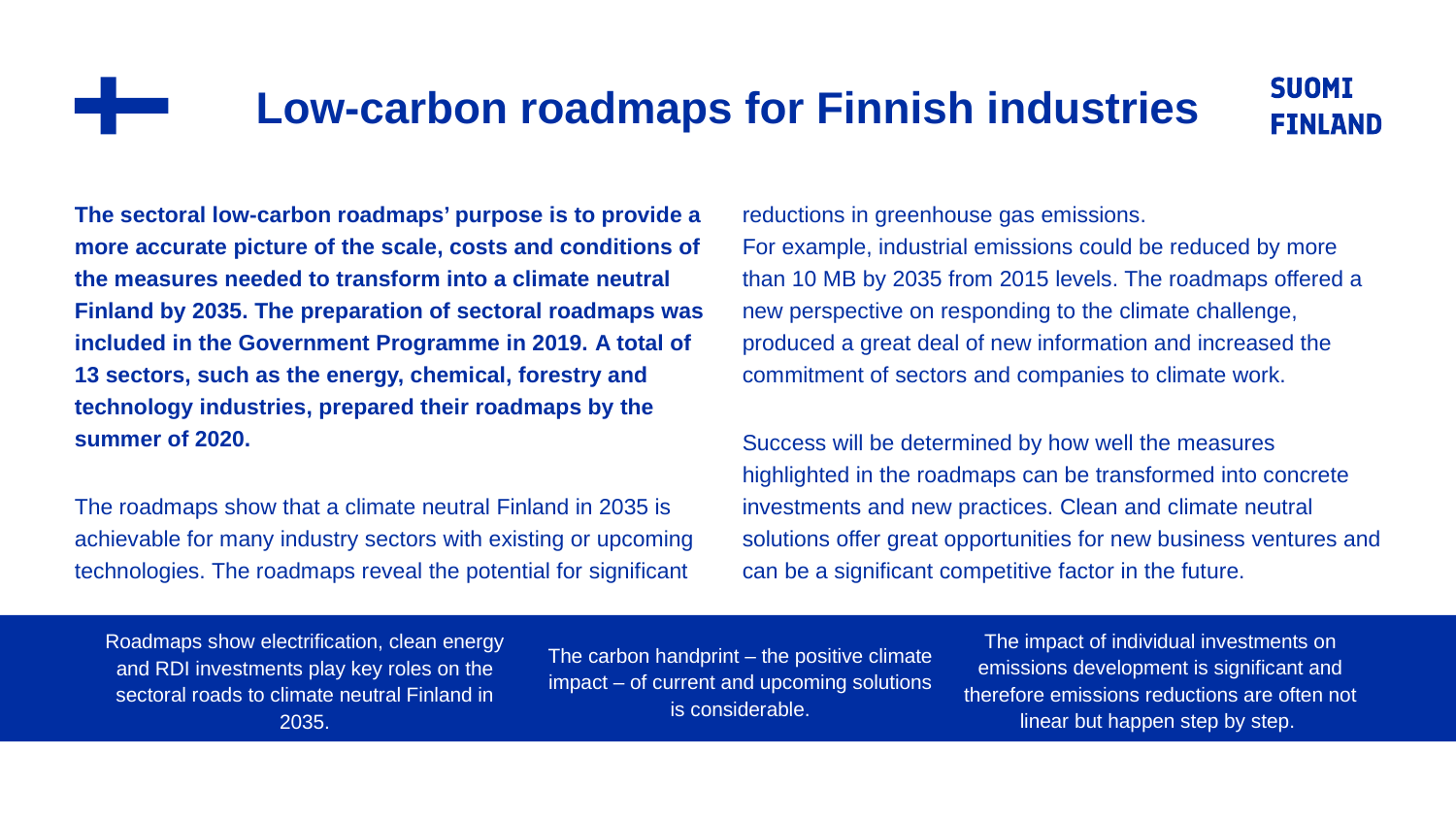

# Low-carbon roadmaps for Finnish industries
The sectoral low-carbon roadmaps’ purpose is to provide a more accurate picture of the scale, costs and conditions of the measures needed to transform into a climate neutral Finland by 2035. The preparation of sectoral roadmaps was included in the Government Programme in 2019. A total of 13 sectors, such as the energy, chemical, forestry and technology industries, prepared their roadmaps by the summer of 2020.
The roadmaps show that a climate neutral Finland in 2035 is achievable for many industry sectors with existing or upcoming technologies. The roadmaps reveal the potential for significant reductions in greenhouse gas emissions.
For example, industrial emissions could be reduced by more than 10 MB by 2035 from 2015 levels. The roadmaps offered a new perspective on responding to the climate challenge, produced a great deal of new information and increased the commitment of sectors and companies to climate work.
Success will be determined by how well the measures highlighted in the roadmaps can be transformed into concrete investments and new practices. Clean and climate neutral solutions offer great opportunities for new business ventures and can be a significant competitive factor in the future.
The impact of individual investments on emissions development is significant and therefore emissions reductions are often not linear but happen step by step.
Roadmaps show electrification, clean energy and RDI investments play key roles on the sectoral roads to climate neutral Finland in 2035.
The carbon handprint – the positive climate impact – of current and upcoming solutions is considerable.